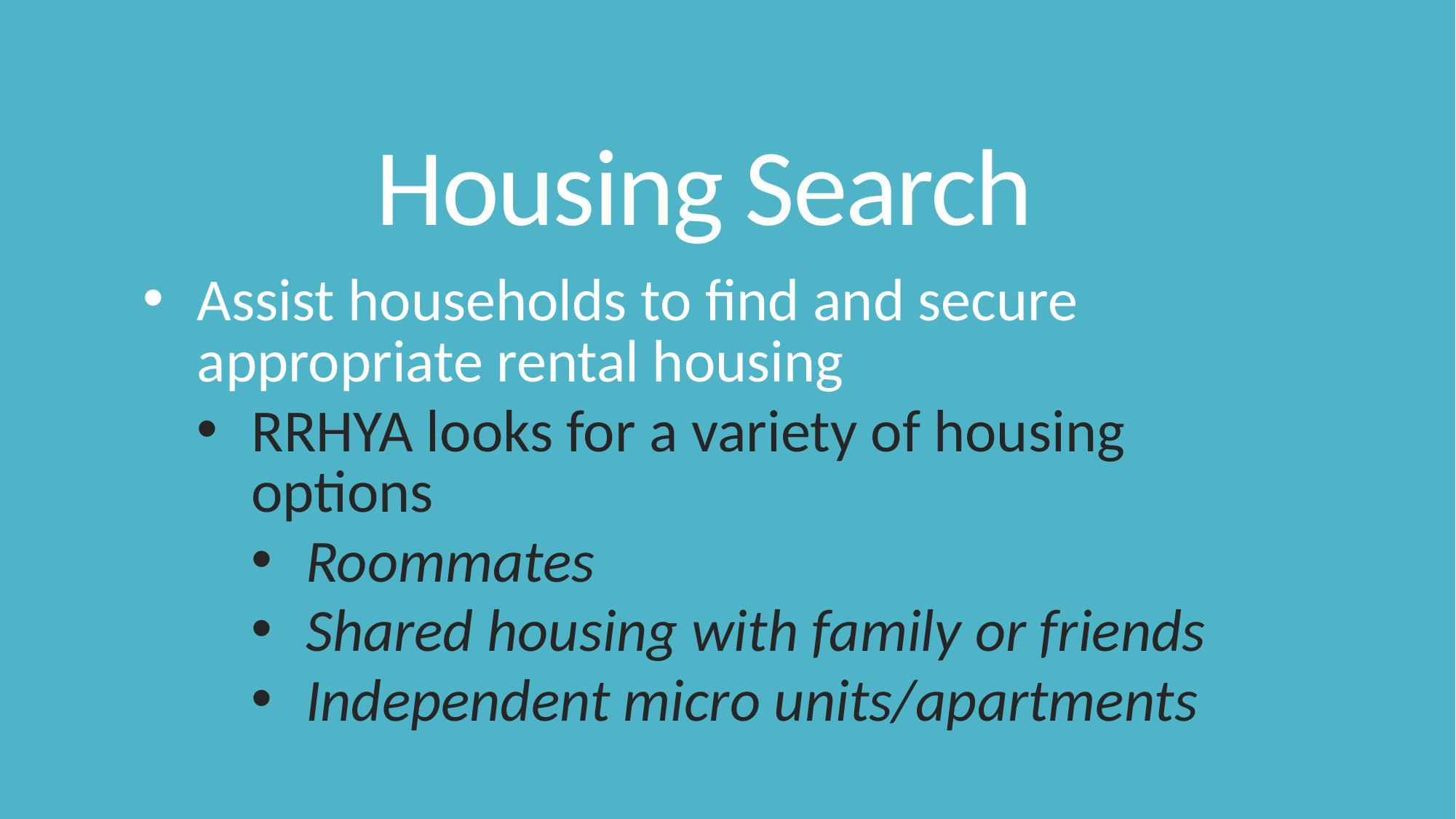

# Housing Search
Assist households to find and secure appropriate rental housing
RRHYA looks for a variety of housing options
Roommates
Shared housing with family or friends
Independent micro units/apartments